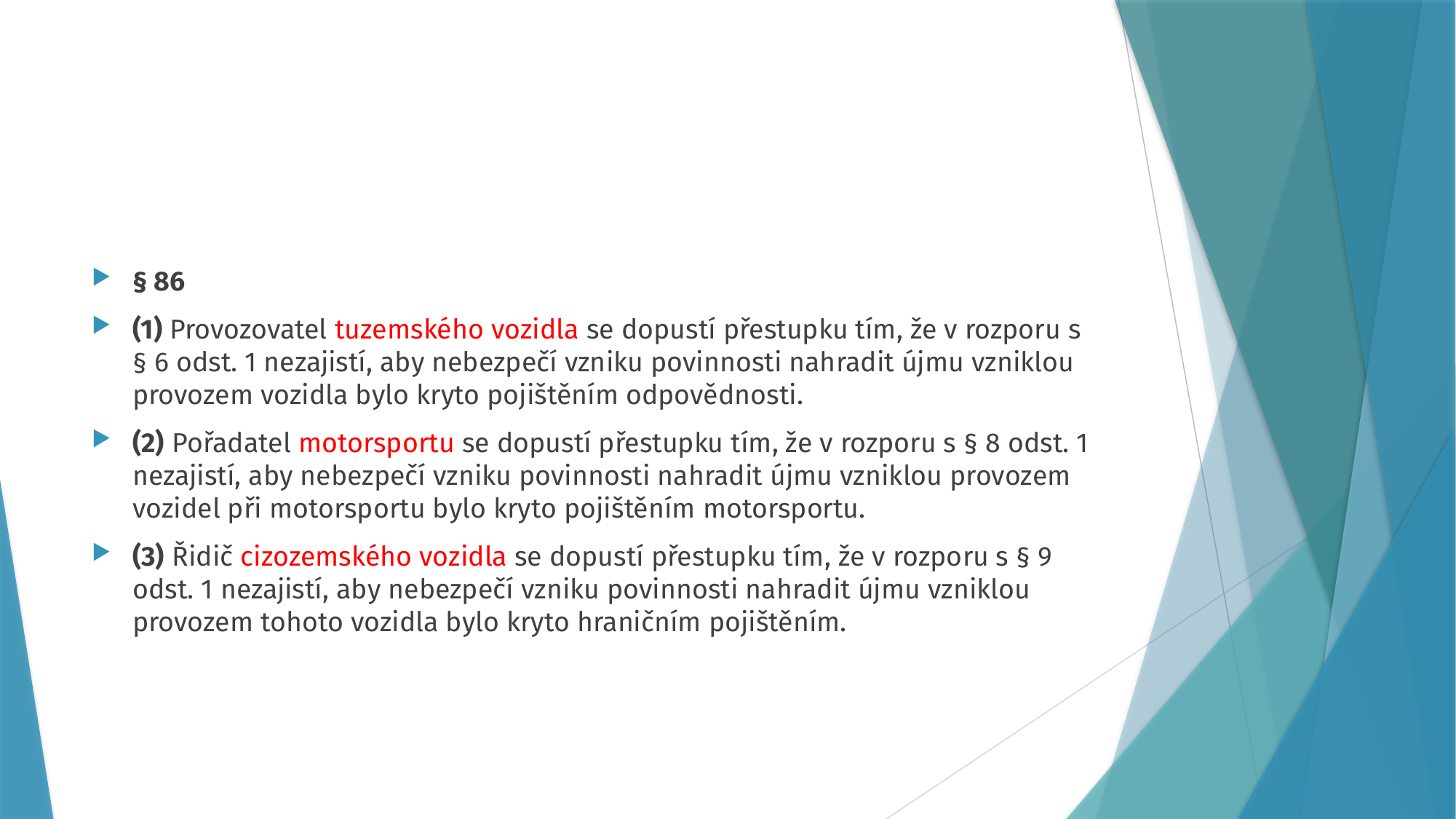

#
§ 86
(1) Provozovatel tuzemského vozidla se dopustí přestupku tím, že v rozporu s § 6 odst. 1 nezajistí, aby nebezpečí vzniku povinnosti nahradit újmu vzniklou provozem vozidla bylo kryto pojištěním odpovědnosti.
(2) Pořadatel motorsportu se dopustí přestupku tím, že v rozporu s § 8 odst. 1 nezajistí, aby nebezpečí vzniku povinnosti nahradit újmu vzniklou provozem vozidel při motorsportu bylo kryto pojištěním motorsportu.
(3) Řidič cizozemského vozidla se dopustí přestupku tím, že v rozporu s § 9 odst. 1 nezajistí, aby nebezpečí vzniku povinnosti nahradit újmu vzniklou provozem tohoto vozidla bylo kryto hraničním pojištěním.